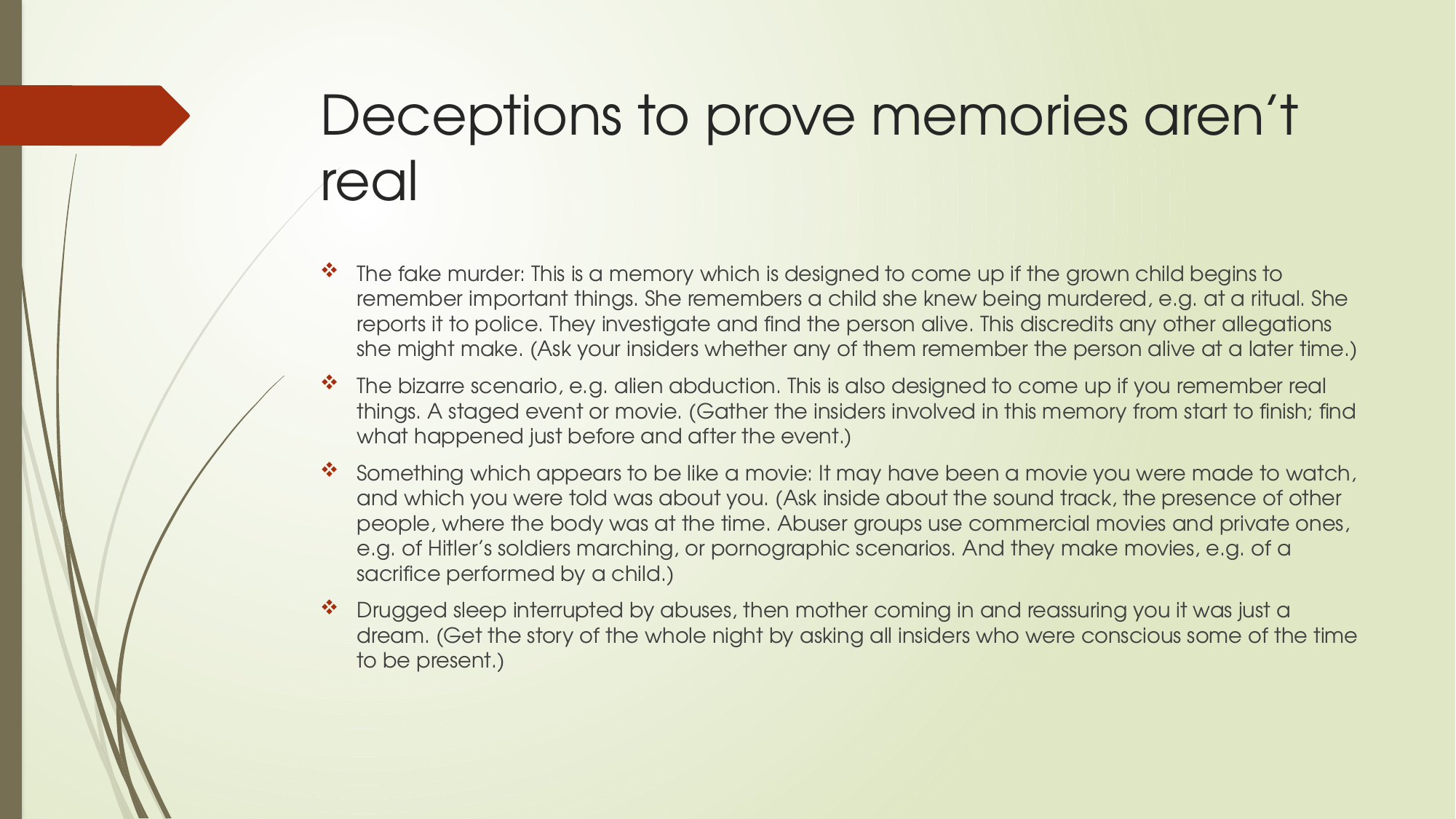

# Deceptions to prove memories aren’t real
The fake murder: This is a memory which is designed to come up if the grown child begins to remember important things. She remembers a child she knew being murdered, e.g. at a ritual. She reports it to police. They investigate and find the person alive. This discredits any other allegations she might make. (Ask your insiders whether any of them remember the person alive at a later time.)
The bizarre scenario, e.g. alien abduction. This is also designed to come up if you remember real things. A staged event or movie. (Gather the insiders involved in this memory from start to finish; find what happened just before and after the event.)
Something which appears to be like a movie: It may have been a movie you were made to watch, and which you were told was about you. (Ask inside about the sound track, the presence of other people, where the body was at the time. Abuser groups use commercial movies and private ones, e.g. of Hitler’s soldiers marching, or pornographic scenarios. And they make movies, e.g. of a sacrifice performed by a child.)
Drugged sleep interrupted by abuses, then mother coming in and reassuring you it was just a dream. (Get the story of the whole night by asking all insiders who were conscious some of the time to be present.)